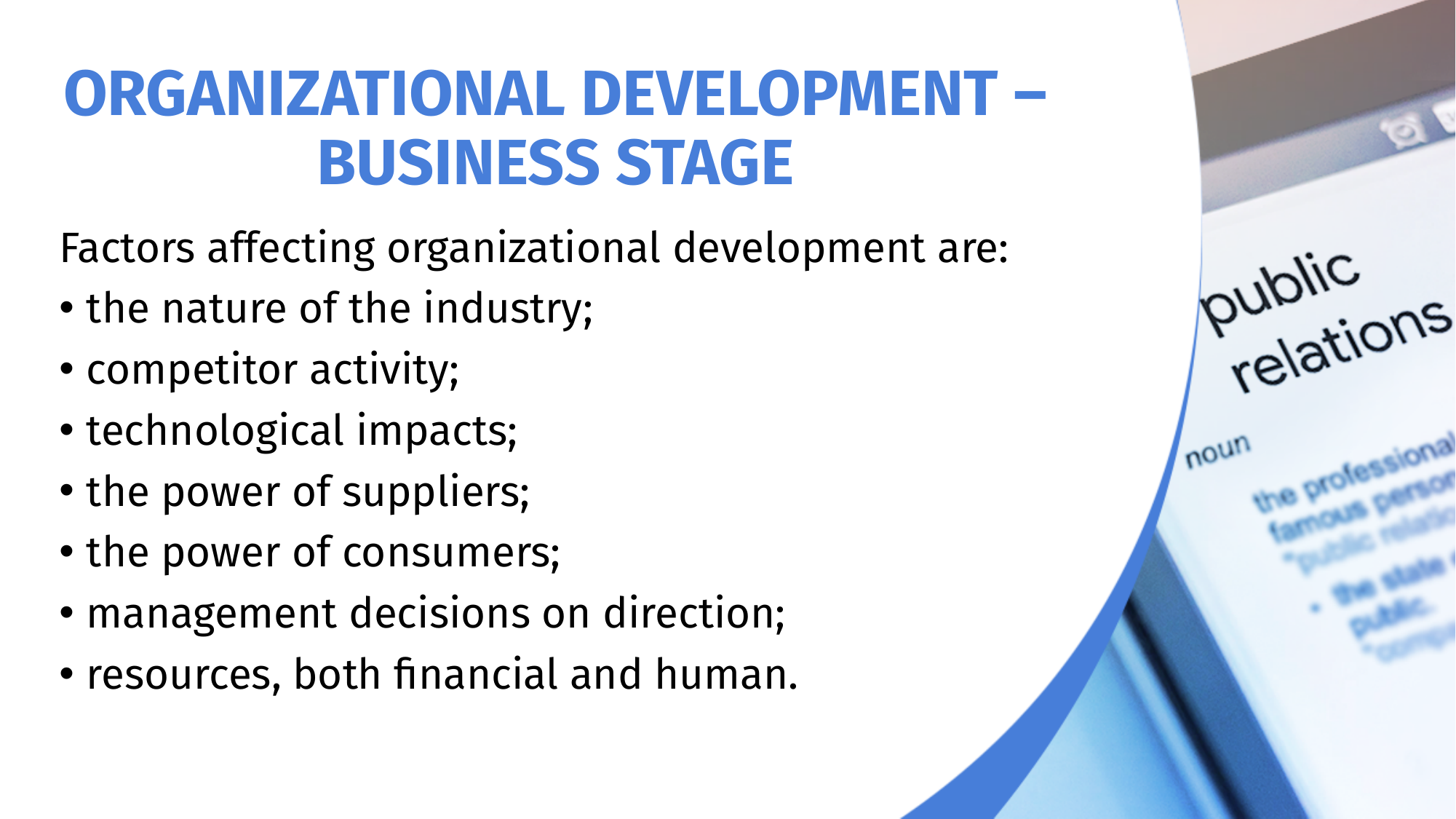

# ORGANIZATIONAL DEVELOPMENT – BUSINESS STAGE
Factors affecting organizational development are:
the nature of the industry;
competitor activity;
technological impacts;
the power of suppliers;
the power of consumers;
management decisions on direction;
resources, both financial and human.